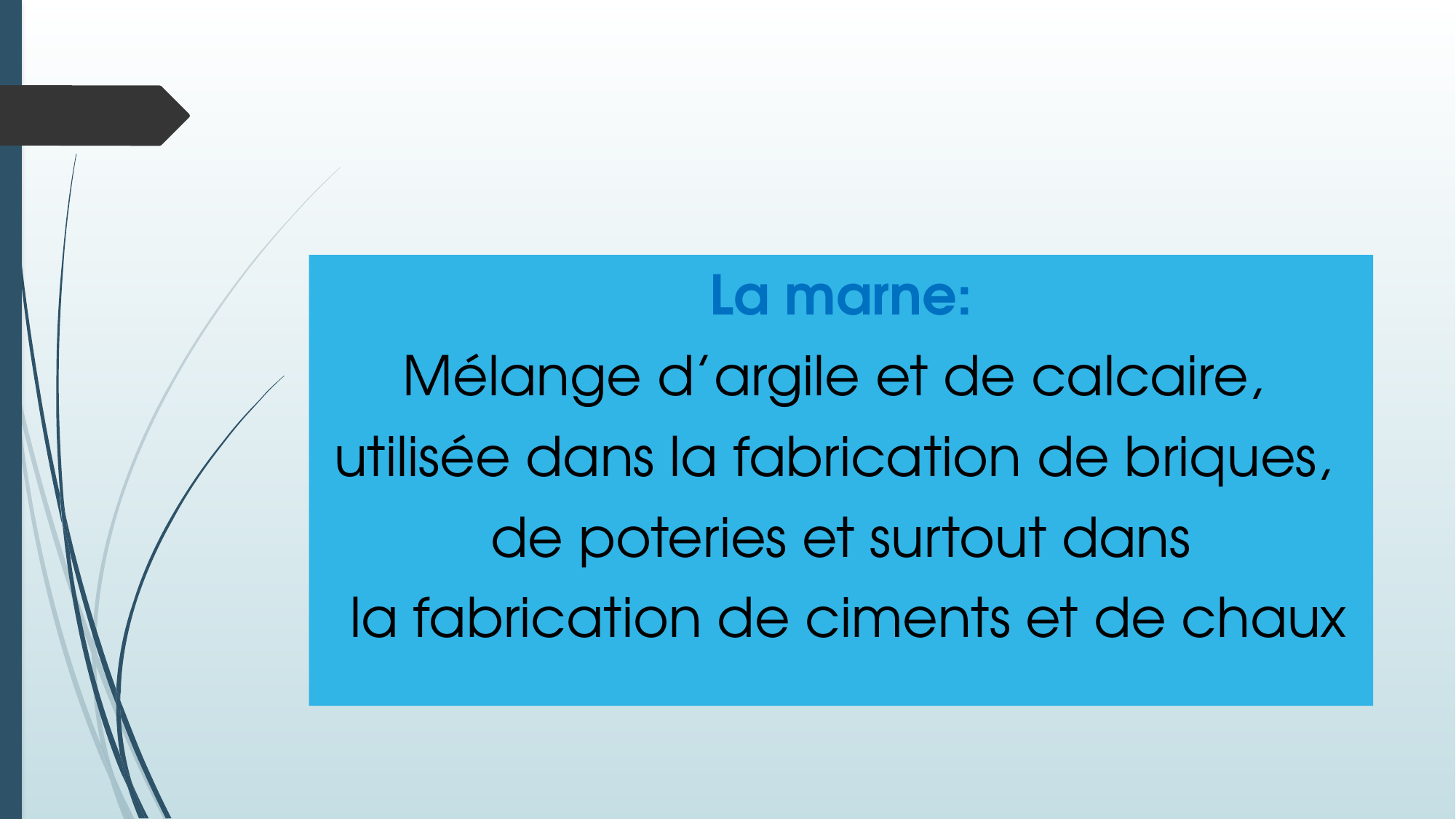

#
La marne:
Mélange d’argile et de calcaire,
utilisée dans la fabrication de briques,
de poteries et surtout dans
 la fabrication de ciments et de chaux